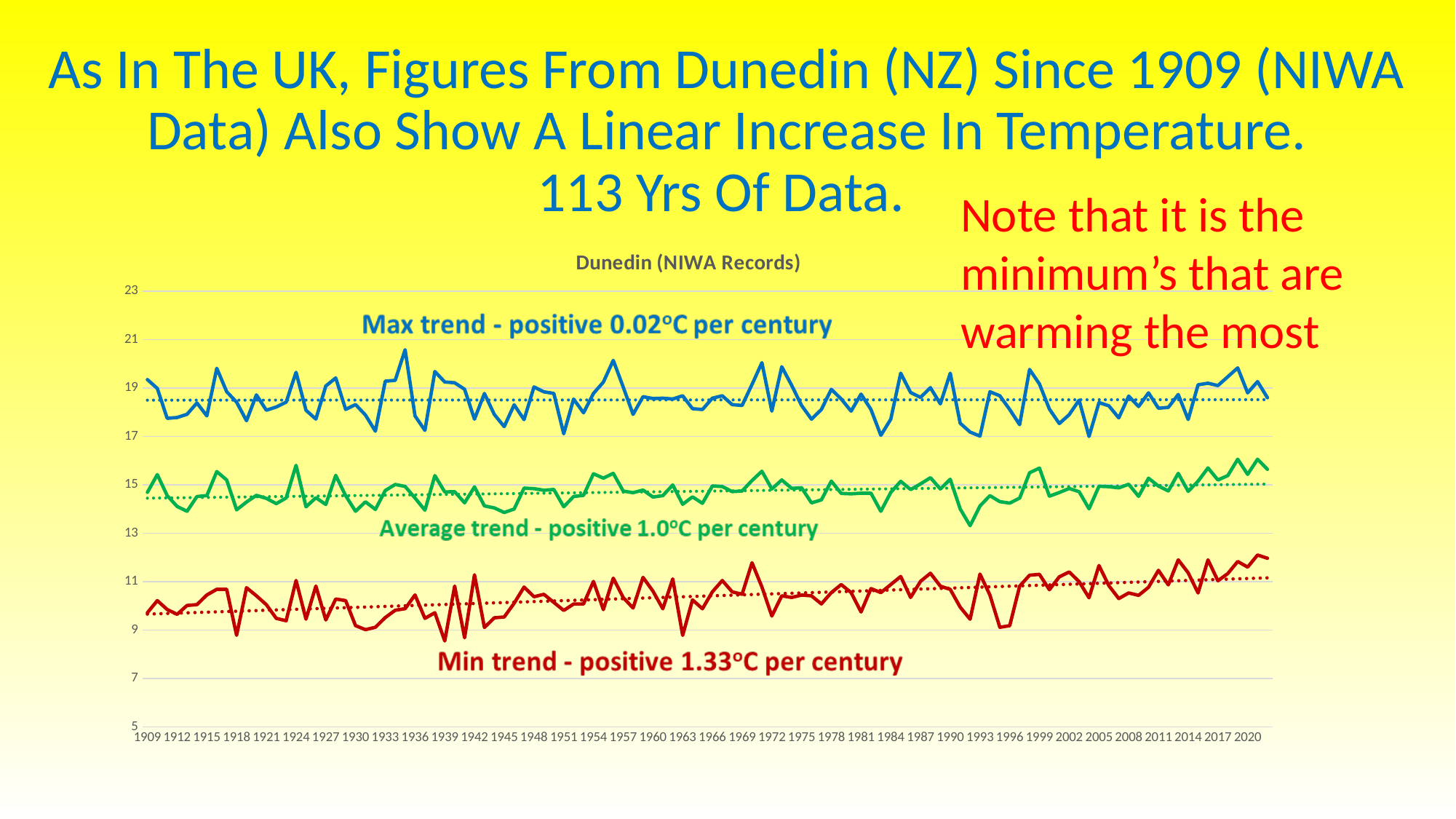

# As In The UK, Figures From Dunedin (NZ) Since 1909 (NIWA Data) Also Show A Linear Increase In Temperature. 113 Yrs Of Data.
Note that it is the minimum’s that are warming the most

### Chart: Dunedin (NIWA Records)

| Category | Summer Months | Average | Winter Months  |
|---|---|---|---|
| 1909 | 19.35 | 14.691666666666668 | 9.716666666666667 |
| 1910 | 18.983333333333334 | 15.424999999999999 | 10.216666666666667 |
| 1911 | 17.75 | 14.558333333333335 | 9.85 |
| 1912 | 17.78333333333333 | 14.108333333333334 | 9.65 |
| 1913 | 17.916666666666668 | 13.908333333333331 | 10.016666666666667 |
| 1914 | 18.383333333333336 | 14.516666666666666 | 10.049999999999999 |
| 1915 | 17.849999999999998 | 14.558333333333332 | 10.450000000000001 |
| 1916 | 19.816666666666666 | 15.549999999999999 | 10.683333333333332 |
| 1917 | 18.849999999999998 | 15.200000000000001 | 10.683333333333332 |
| 1918 | 18.416666666666668 | 13.966666666666669 | 8.783333333333333 |
| 1919 | 17.65 | 14.291666666666664 | 10.75 |
| 1920 | 18.716666666666665 | 14.566666666666665 | 10.416666666666666 |
| 1921 | 18.083333333333332 | 14.441666666666665 | 10.049999999999999 |
| 1922 | 18.21666666666667 | 14.225 | 9.483333333333333 |
| 1923 | 18.416666666666668 | 14.458333333333334 | 9.383333333333333 |
| 1924 | 19.650000000000002 | 15.808333333333335 | 11.049999999999999 |
| 1925 | 18.083333333333332 | 14.091666666666663 | 9.450000000000001 |
| 1926 | 17.716666666666665 | 14.466666666666667 | 10.816666666666668 |
| 1927 | 19.083333333333332 | 14.191666666666665 | 9.416666666666666 |
| 1928 | 19.416666666666668 | 15.391666666666666 | 10.283333333333333 |
| 1929 | 18.116666666666667 | 14.549999999999999 | 10.216666666666667 |
| 1930 | 18.316666666666666 | 13.908333333333333 | 9.183333333333334 |
| 1931 | 17.883333333333333 | 14.300000000000002 | 9.016666666666667 |
| 1932 | 17.21666666666667 | 13.983333333333334 | 9.116666666666667 |
| 1933 | 19.283333333333335 | 14.766666666666667 | 9.516666666666667 |
| 1934 | 19.316666666666666 | 15.016666666666667 | 9.816666666666668 |
| 1935 | 20.583333333333332 | 14.933333333333332 | 9.883333333333333 |
| 1936 | 17.849999999999998 | 14.458333333333334 | 10.450000000000001 |
| 1937 | 17.250000000000004 | 13.949999999999998 | 9.483333333333334 |
| 1938 | 19.683333333333334 | 15.383333333333333 | 9.716666666666667 |
| 1939 | 19.249999999999996 | 14.70833333333333 | 8.549999999999999 |
| 1940 | 19.216666666666665 | 14.716666666666667 | 10.816666666666668 |
| 1941 | 18.95 | 14.258333333333333 | 8.683333333333335 |
| 1942 | 17.713333333333335 | 14.915833333333333 | 11.283333333333333 |
| 1943 | 18.773333333333337 | 14.131666666666666 | 9.106666666666667 |
| 1944 | 17.906666666666666 | 14.048333333333334 | 9.506666666666666 |
| 1945 | 17.406666666666666 | 13.856666666666667 | 9.54 |
| 1946 | 18.30666666666667 | 13.998333333333333 | 10.106666666666667 |
| 1947 | 17.69666666666667 | 14.864166666666668 | 10.776666666666666 |
| 1948 | 19.043333333333333 | 14.843333333333335 | 10.376666666666667 |
| 1949 | 18.843333333333334 | 14.776666666666666 | 10.476666666666667 |
| 1950 | 18.776666666666667 | 14.81 | 10.143333333333333 |
| 1951 | 17.11 | 14.093333333333334 | 9.81 |
| 1952 | 18.543333333333333 | 14.518333333333333 | 10.076666666666666 |
| 1953 | 17.97666666666667 | 14.568333333333335 | 10.076666666666666 |
| 1954 | 18.776666666666667 | 15.459999999999999 | 11.01 |
| 1955 | 19.243333333333332 | 15.27666666666667 | 9.843333333333334 |
| 1956 | 20.14333333333333 | 15.476666666666667 | 11.143333333333336 |
| 1957 | 19.043333333333333 | 14.743333333333334 | 10.343333333333334 |
| 1958 | 17.91 | 14.676666666666664 | 9.91 |
| 1959 | 18.643333333333334 | 14.784999999999998 | 11.176666666666668 |
| 1960 | 18.566666666666666 | 14.496666666666668 | 10.610000000000001 |
| 1961 | 18.58 | 14.555000000000001 | 9.88 |
| 1962 | 18.546666666666667 | 14.996666666666668 | 11.113333333333335 |
| 1963 | 18.68 | 14.196666666666665 | 8.780000000000001 |
| 1964 | 18.146666666666665 | 14.505 | 10.246666666666668 |
| 1965 | 18.113333333333333 | 14.238333333333335 | 9.88 |
| 1966 | 18.58 | 14.954999999999998 | 10.58 |
| 1967 | 18.680000000000003 | 14.930000000000001 | 11.046666666666667 |
| 1968 | 18.313333333333333 | 14.721666666666664 | 10.58 |
| 1969 | 18.279999999999998 | 14.746666666666668 | 10.479999999999999 |
| 1970 | 19.146666666666665 | 15.18 | 11.780000000000001 |
| 1971 | 20.046666666666667 | 15.563333333333333 | 10.780000000000001 |
| 1972 | 18.046666666666667 | 14.830000000000004 | 9.58 |
| 1973 | 19.88 | 15.205000000000004 | 10.413333333333334 |
| 1974 | 19.113333333333333 | 14.854999999999999 | 10.346666666666666 |
| 1975 | 18.279999999999998 | 14.88 | 10.446666666666667 |
| 1976 | 17.713333333333335 | 14.255 | 10.413333333333334 |
| 1977 | 18.113333333333333 | 14.38 | 10.08 |
| 1978 | 18.94666666666667 | 15.155 | 10.546666666666667 |
| 1979 | 18.546666666666667 | 14.646666666666667 | 10.88 |
| 1980 | 18.046666666666667 | 14.63 | 10.546666666666667 |
| 1981 | 18.746666666666666 | 14.655 | 9.746666666666668 |
| 1982 | 18.113333333333333 | 14.655000000000001 | 10.713333333333333 |
| 1983 | 17.046666666666667 | 13.905000000000001 | 10.546666666666667 |
| 1984 | 17.713333333333335 | 14.688333333333334 | 10.88 |
| 1985 | 19.61333333333333 | 15.146666666666667 | 11.213333333333333 |
| 1986 | 18.813333333333333 | 14.805000000000001 | 10.346666666666666 |
| 1987 | 18.61333333333333 | 15.038333333333332 | 11.013333333333334 |
| 1988 | 19.013333333333332 | 15.296666666666665 | 11.346666666666666 |
| 1989 | 18.346666666666664 | 14.83 | 10.813333333333333 |
| 1990 | 19.613333333333333 | 15.229999999999997 | 10.68 |
| 1991 | 17.546666666666667 | 14.005 | 9.946666666666667 |
| 1992 | 17.18 | 13.313333333333334 | 9.446666666666665 |
| 1993 | 17.013333333333332 | 14.13 | 11.313333333333333 |
| 1994 | 18.846666666666668 | 14.555000000000001 | 10.446666666666667 |
| 1995 | 18.68 | 14.305 | 9.113333333333332 |
| 1996 | 18.113333333333333 | 14.246666666666668 | 9.18 |
| 1997 | 17.486666666666665 | 14.453333333333335 | 10.813333333333333 |
| 1998 | 19.766666666666666 | 15.500000000000002 | 11.266666666666666 |
| 1999 | 19.166666666666664 | 15.691666666666665 | 11.300000000000002 |
| 2000 | 18.133333333333336 | 14.533333333333333 | 10.666666666666666 |
| 2001 | 17.533333333333335 | 14.683333333333335 | 11.200000000000001 |
| 2002 | 17.900000000000002 | 14.85 | 11.4 |
| 2003 | 18.500000000000004 | 14.716666666666667 | 11.0 |
| 2004 | 17.0 | 14.008333333333335 | 10.333333333333334 |
| 2005 | 18.400000000000002 | 14.941666666666665 | 11.666666666666666 |
| 2006 | 18.266666666666666 | 14.924999999999999 | 10.833333333333334 |
| 2007 | 17.766666666666666 | 14.875000000000002 | 10.299999999999999 |
| 2008 | 18.666666666666668 | 15.025000000000004 | 10.533333333333333 |
| 2009 | 18.233333333333334 | 14.525 | 10.433333333333335 |
| 2010 | 18.8 | 15.275 | 10.766666666666666 |
| 2011 | 18.166666666666668 | 14.950000000000001 | 11.466666666666667 |
| 2012 | 18.2 | 14.75 | 10.866666666666665 |
| 2013 | 18.73333333333333 | 15.475000000000001 | 11.9 |
| 2014 | 17.7 | 14.733333333333333 | 11.366666666666667 |
| 2015 | 19.133333333333333 | 15.149999999999999 | 10.533333333333333 |
| 2016 | 19.2 | 15.700000000000001 | 11.9 |
| 2017 | 19.099999999999998 | 15.200000000000003 | 11.033333333333333 |
| 2018 | 19.466666666666665 | 15.383333333333335 | 11.333333333333334 |
| 2019 | 19.833333333333332 | 16.058333333333334 | 11.833333333333334 |
| 2020 | 18.8 | 15.433333333333335 | 11.6 |
| 2021 | 19.266666666666666 | 16.058333333333334 | 12.1 |
| 2022 | 18.599999999999998 | 15.641666666666667 | 11.966666666666667 |